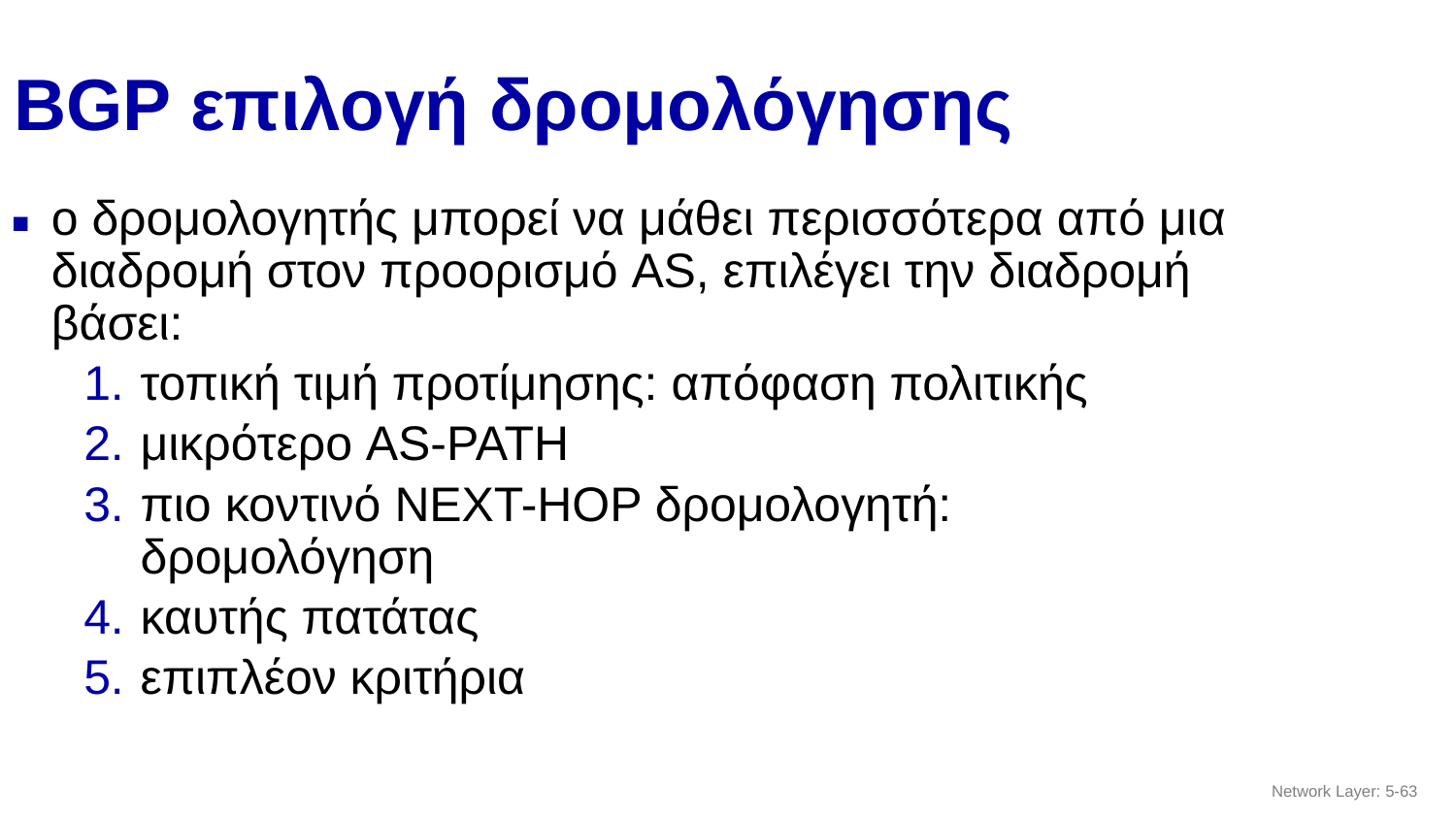

# BGP επιλογή δρομολόγησης
ο δρομολογητής μπορεί να μάθει περισσότερα από μια διαδρομή στον προορισμό AS, επιλέγει την διαδρομή βάσει:
τοπική τιμή προτίμησης: απόφαση πολιτικής
μικρότερο AS-PATH
πιο κοντινό NEXT-HOP δρομολογητή: δρομολόγηση
καυτής πατάτας
επιπλέον κριτήρια

Network Layer: 5-63